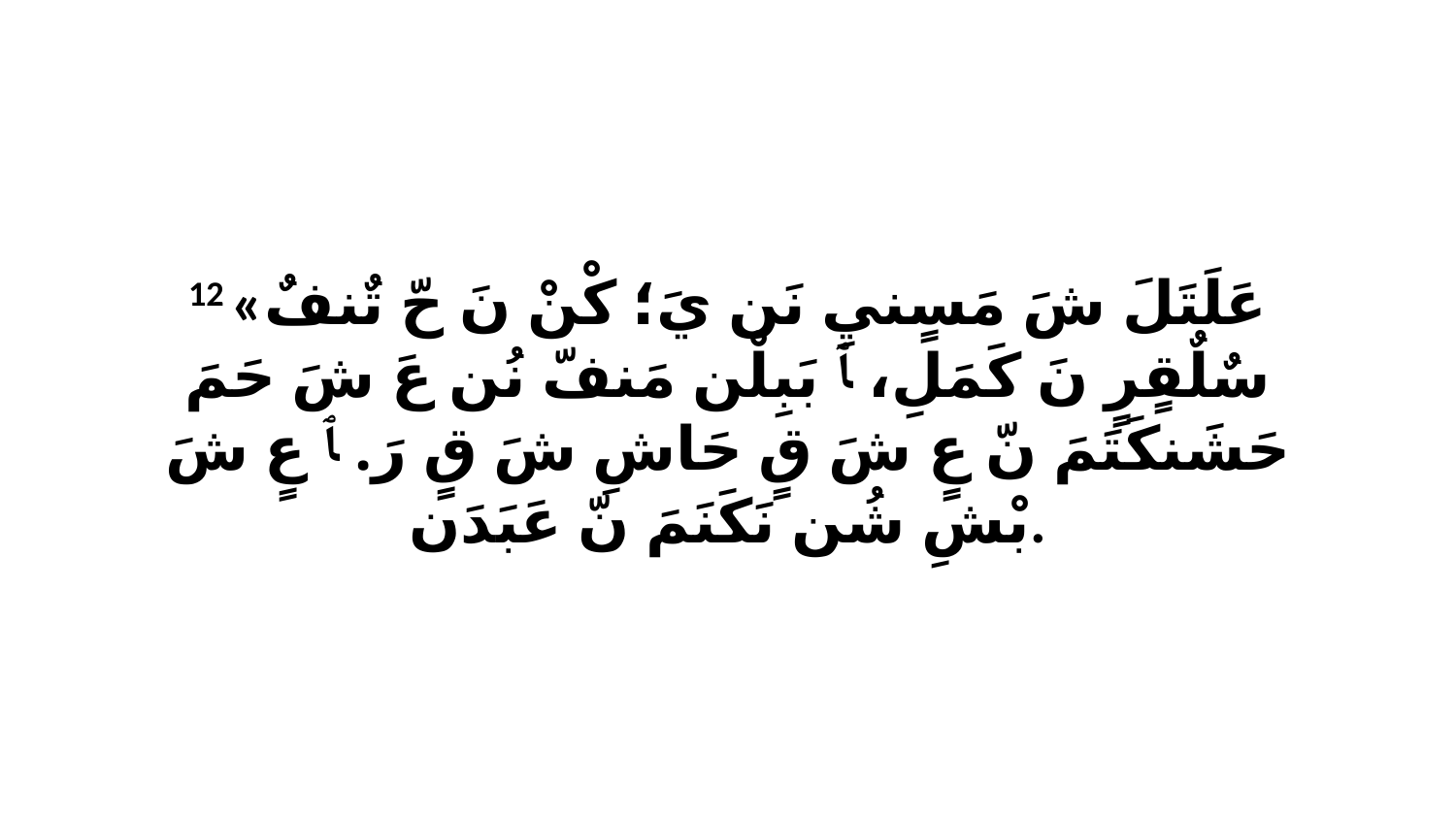

12 «عَلَتَلَ شَ مَسٍنيِ نَن يَ؛ كْنْ نَ حّ تٌنفٌ سٌلٌقٍرٍ نَ كَمَلِ، ﭑ بَبِلْن مَنفّ نُن عَ شَ حَمَ حَشَنكَتَمَ نّ عٍ شَ قٍ حَاشِ شَ قٍ رَ. ﭑ عٍ شَ بْشِ شُن نَكَنَمَ نّ عَبَدَن.